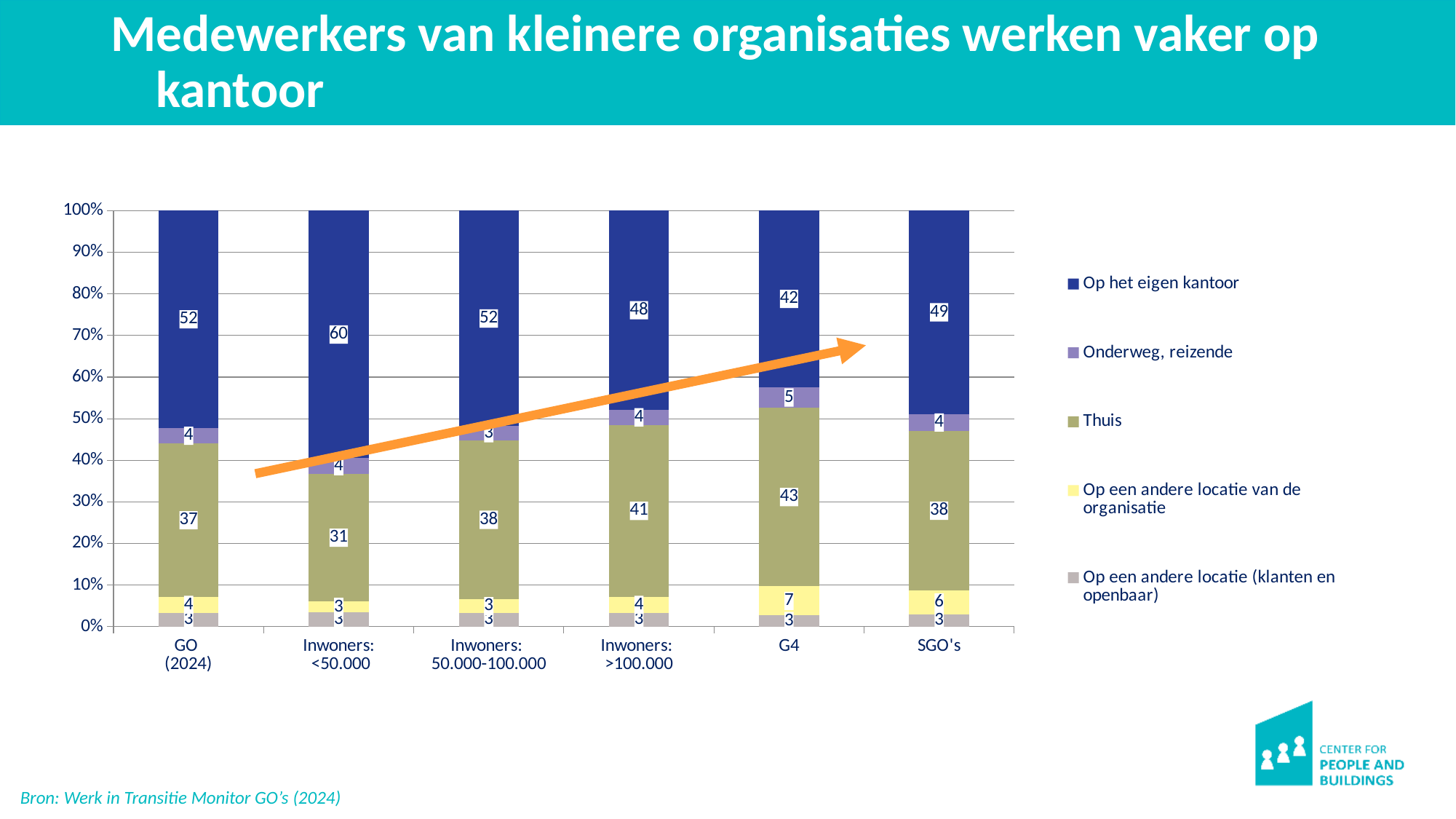

# Medewerkers van kleinere organisaties werken vaker op kantoor

### Chart

| Category | Op een andere locatie (klanten en openbaar) | Op een andere locatie van de organisatie | Thuis | Onderweg, reizende | Op het eigen kantoor |
|---|---|---|---|---|---|
| GO
(2024) | 3.3000000000000003 | 3.9 | 36.8 | 3.8 | 52.2 |
| Inwoners:
 <50.000 | 3.4000000000000004 | 2.7 | 30.599999999999998 | 3.8 | 59.5 |
| Inwoners:
50.000-100.000 | 3.3000000000000003 | 3.3000000000000003 | 38.2 | 3.4000000000000004 | 51.800000000000004 |
| Inwoners:
>100.000 | 3.3000000000000003 | 3.9 | 41.3 | 3.6999999999999997 | 47.8 |
| G4 | 2.7 | 7.000000000000001 | 42.9 | 4.9 | 42.4 |
| SGO's | 2.9000000000000004 | 5.800000000000001 | 38.3 | 4.1000000000000005 | 48.8 |
Bron: Werk in Transitie Monitor GO’s (2024)